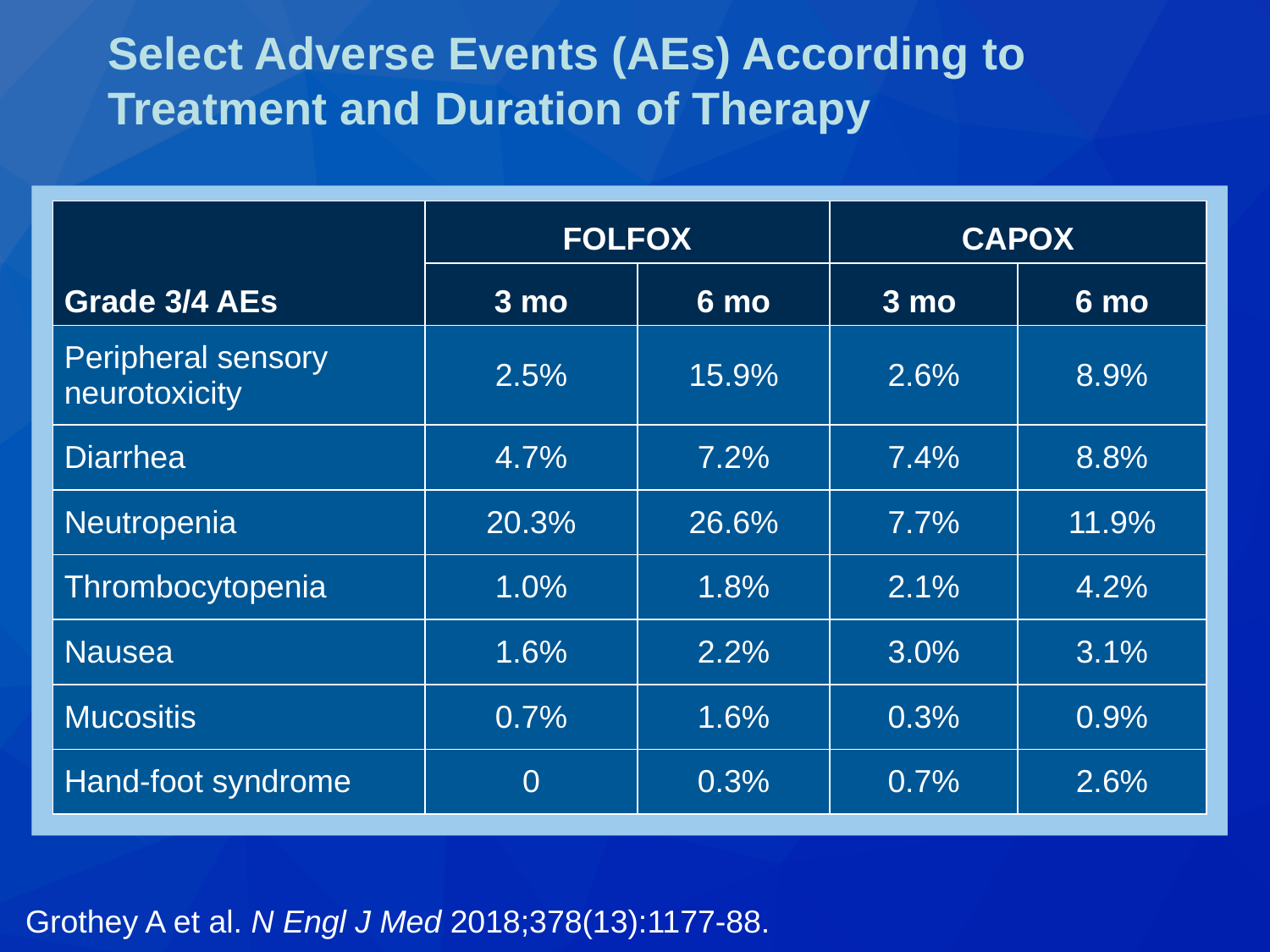

# Select Adverse Events (AEs) According to Treatment and Duration of Therapy

| Grade 3/4 AEs | FOLFOX |  | CAPOX |  |
| --- | --- | --- | --- | --- |
|  | 3 mo | 6 mo | 3 mo | 6 mo |
| Peripheral sensory neurotoxicity | 2.5% | 15.9% | 2.6% | 8.9% |
| Diarrhea | 4.7% | 7.2% | 7.4% | 8.8% |
| Neutropenia | 20.3% | 26.6% | 7.7% | 11.9% |
| Thrombocytopenia | 1.0% | 1.8% | 2.1% | 4.2% |
| Nausea | 1.6% | 2.2% | 3.0% | 3.1% |
| Mucositis | 0.7% | 1.6% | 0.3% | 0.9% |
| Hand-foot syndrome | 0 | 0.3% | 0.7% | 2.6% |
Grothey A et al. N Engl J Med 2018;378(13):1177-88.